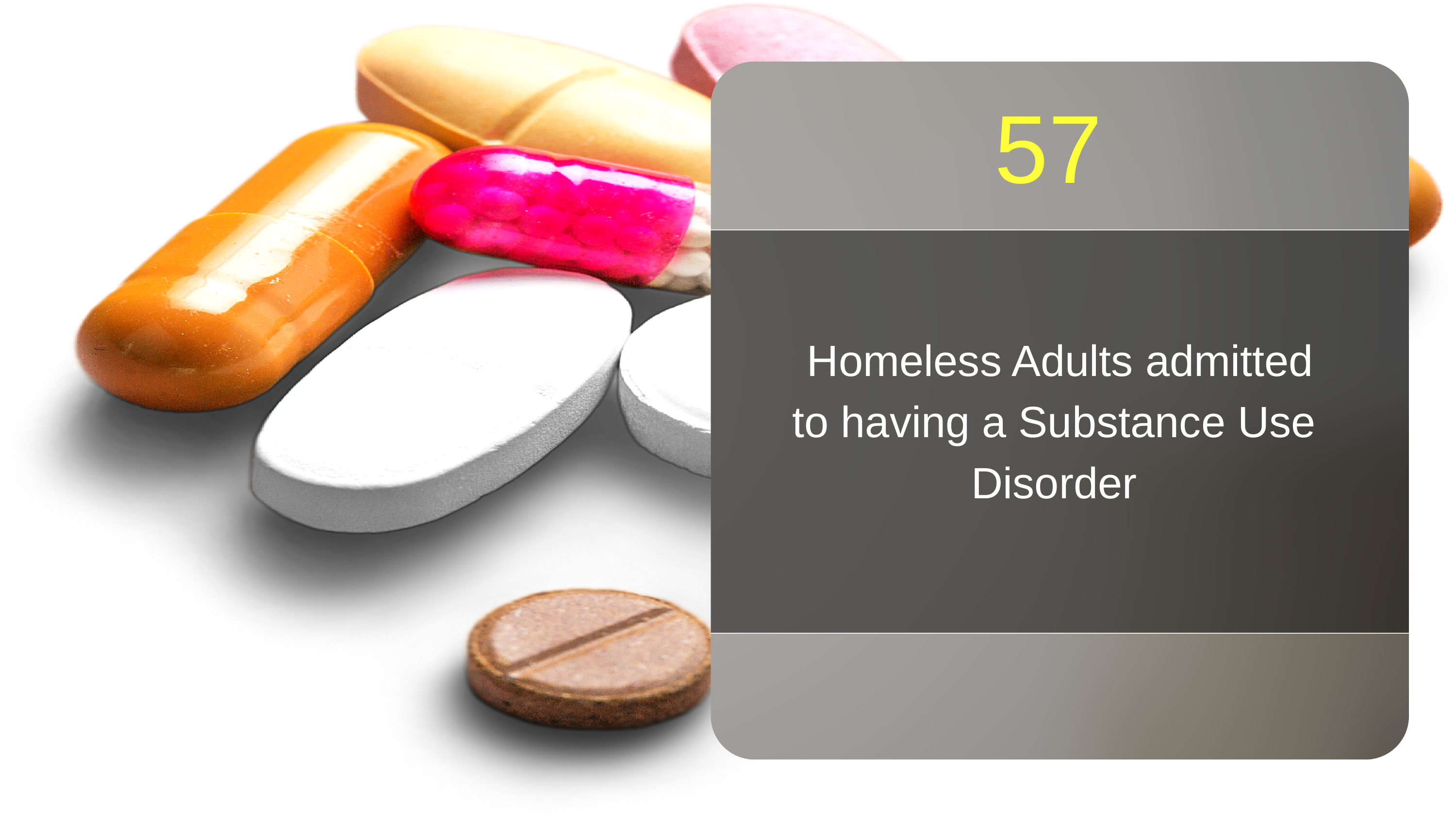

57

 Homeless Adults admitted to having a Substance Use Disorder